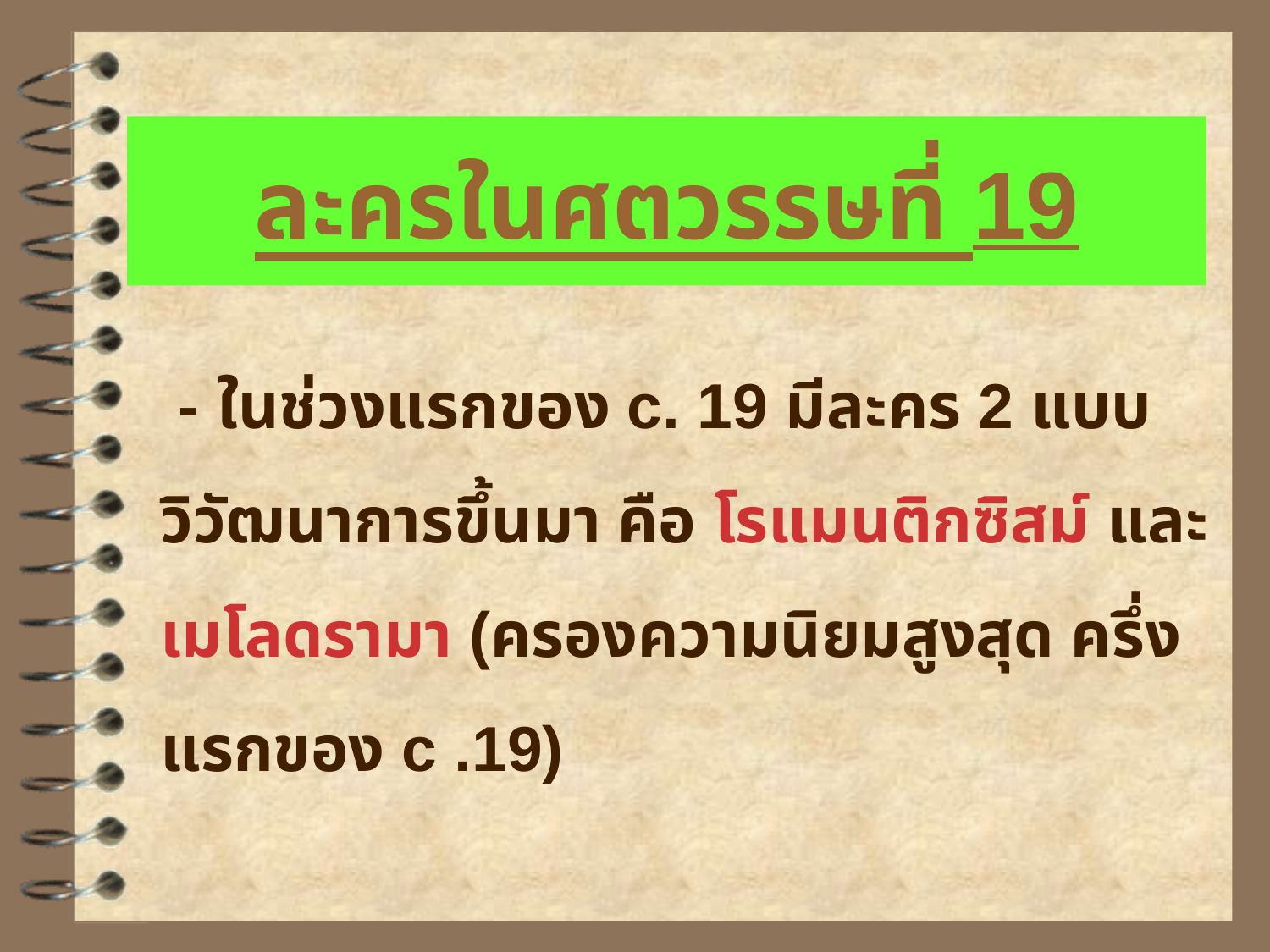

# ละครในศตวรรษที่ 19
 - ในช่วงแรกของ c. 19 มีละคร 2 แบบวิวัฒนาการขึ้นมา คือ โรแมนติกซิสม์ และ เมโลดรามา (ครองความนิยมสูงสุด ครึ่งแรกของ c .19)